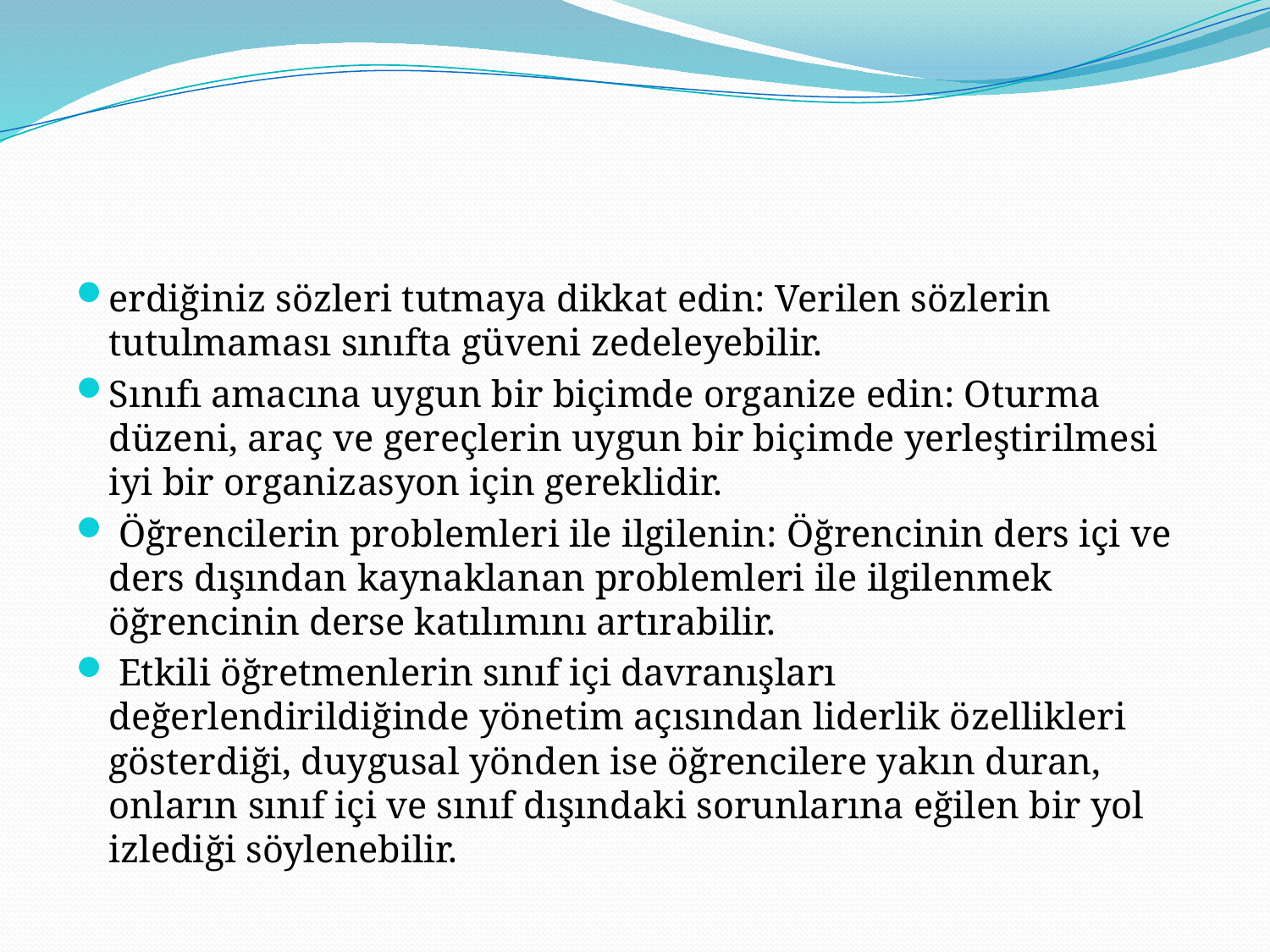

#
erdiğiniz sözleri tutmaya dikkat edin: Verilen sözlerin tutulmaması sınıfta güveni zedeleyebilir.
Sınıfı amacına uygun bir biçimde organize edin: Oturma düzeni, araç ve gereçlerin uygun bir biçimde yerleştirilmesi iyi bir organizasyon için gereklidir.
 Öğrencilerin problemleri ile ilgilenin: Öğrencinin ders içi ve ders dışından kaynaklanan problemleri ile ilgilenmek öğrencinin derse katılımını artırabilir.
 Etkili öğretmenlerin sınıf içi davranışları değerlendirildiğinde yönetim açısından liderlik özellikleri gösterdiği, duygusal yönden ise öğrencilere yakın duran, onların sınıf içi ve sınıf dışındaki sorunlarına eğilen bir yol izlediği söylenebilir.